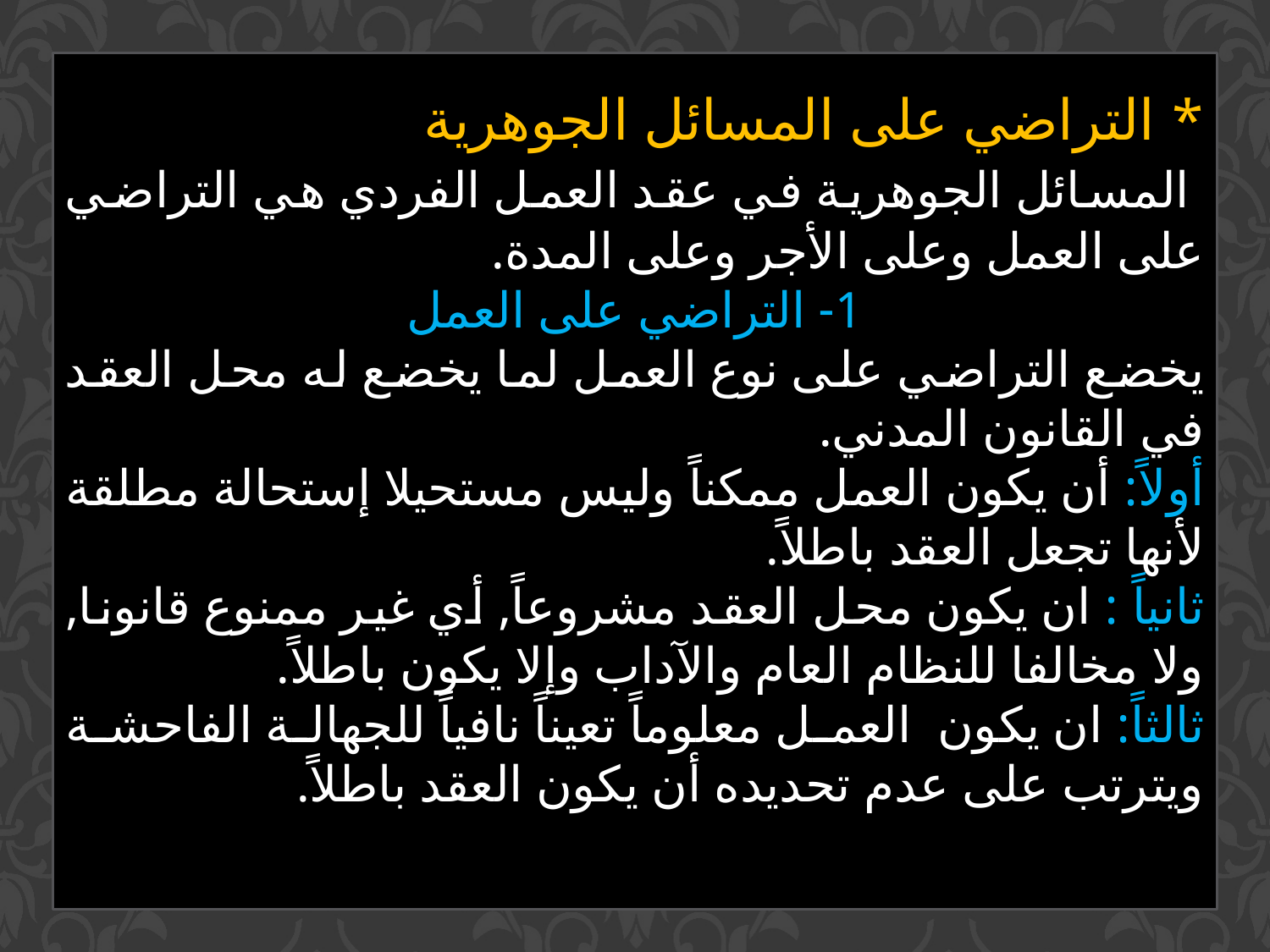

* التراضي على المسائل الجوهرية
 المسائل الجوهرية في عقد العمل الفردي هي التراضي على العمل وعلى الأجر وعلى المدة.
1- التراضي على العمل
يخضع التراضي على نوع العمل لما يخضع له محل العقد في القانون المدني.
أولاً: أن يكون العمل ممكناً وليس مستحيلا إستحالة مطلقة لأنها تجعل العقد باطلاً.
ثانياً : ان يكون محل العقد مشروعاً, أي غير ممنوع قانونا, ولا مخالفا للنظام العام والآداب وإلا يكون باطلاً.
ثالثاً: ان يكون  العمل معلوماً تعيناً نافياً للجهالة الفاحشة ويترتب على عدم تحديده أن يكون العقد باطلاً.